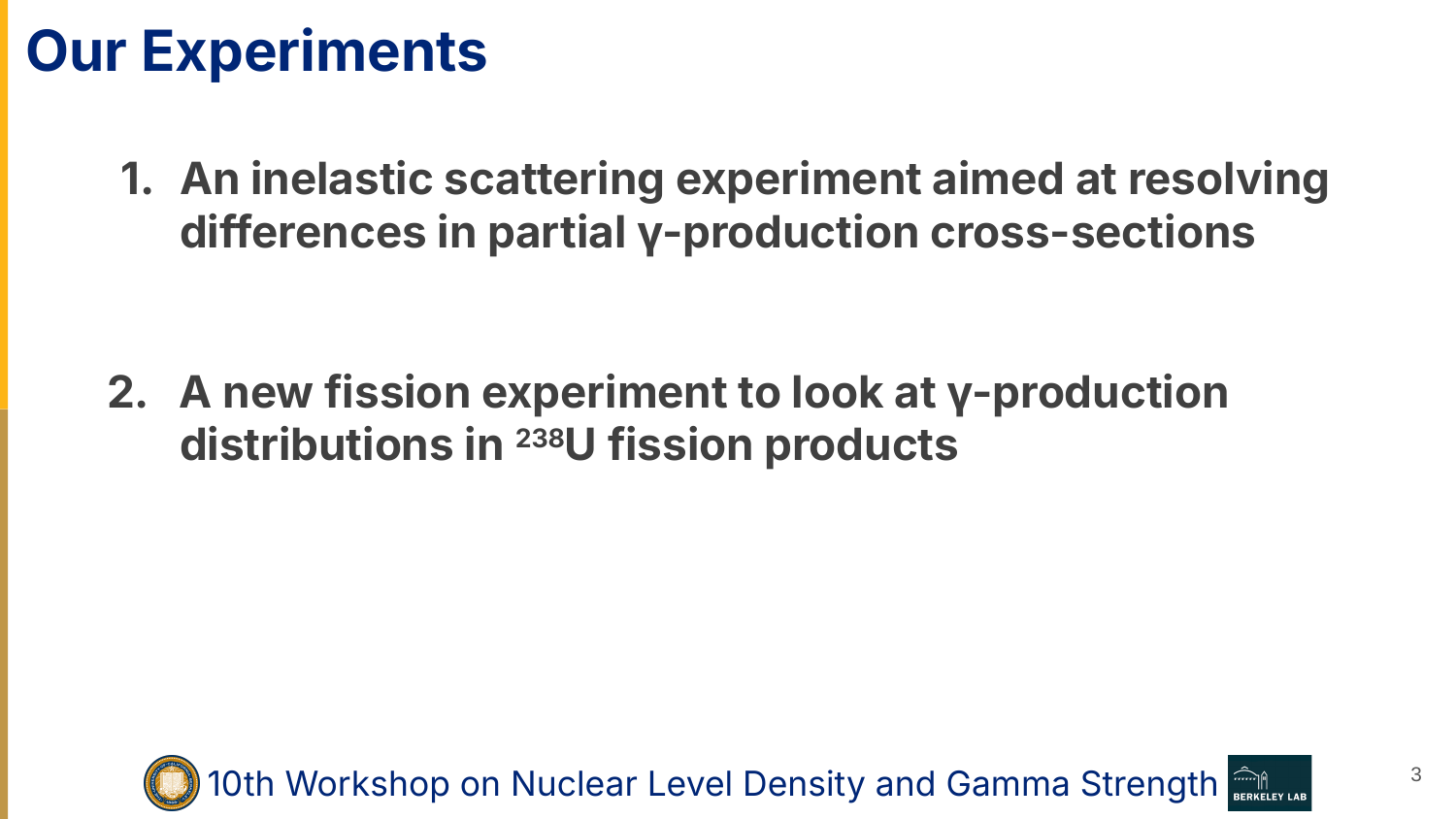

# Our Experiments
An inelastic scattering experiment aimed at resolving differences in partial γ-production cross-sections

2.   A new fission experiment to look at γ-production
distributions in 238U fission products

3